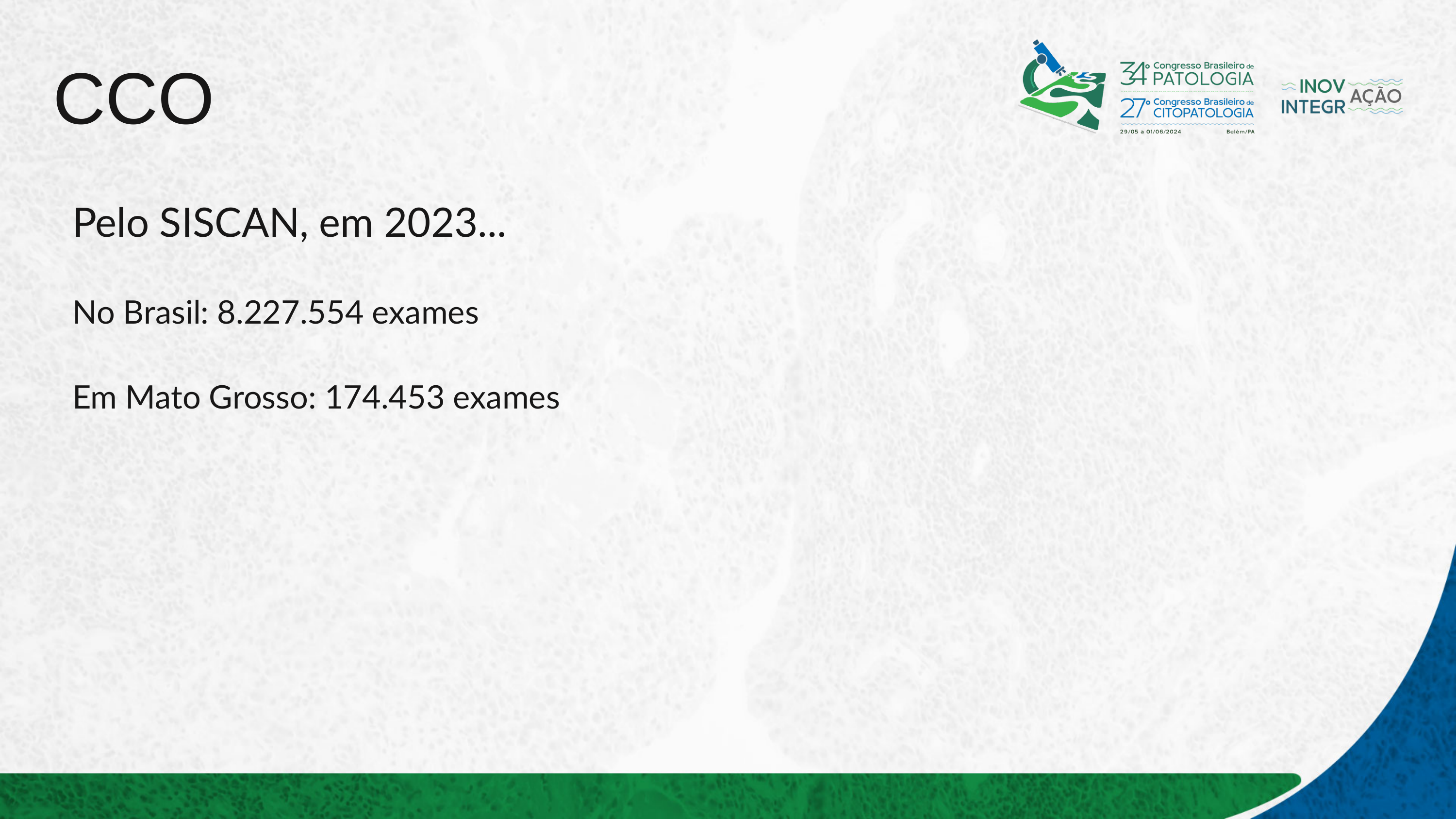

# CCO
Pelo SISCAN, em 2023...
No Brasil: 8.227.554 exames
Em Mato Grosso: 174.453 exames